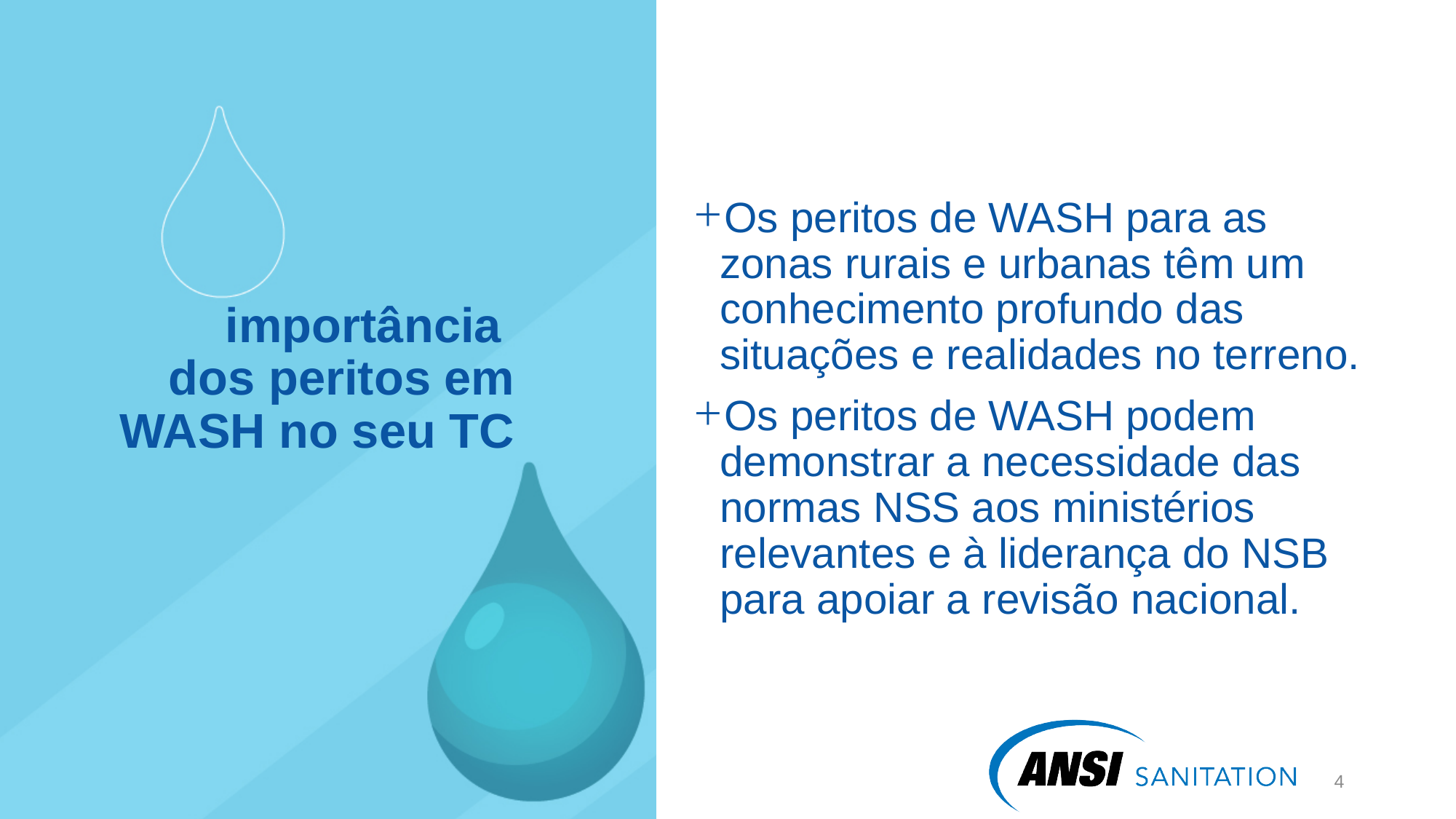

Os peritos de WASH para as zonas rurais e urbanas têm um conhecimento profundo das situações e realidades no terreno.
Os peritos de WASH podem demonstrar a necessidade das normas NSS aos ministérios relevantes e à liderança do NSB para apoiar a revisão nacional.
# importância dos peritos em WASH no seu TC
4